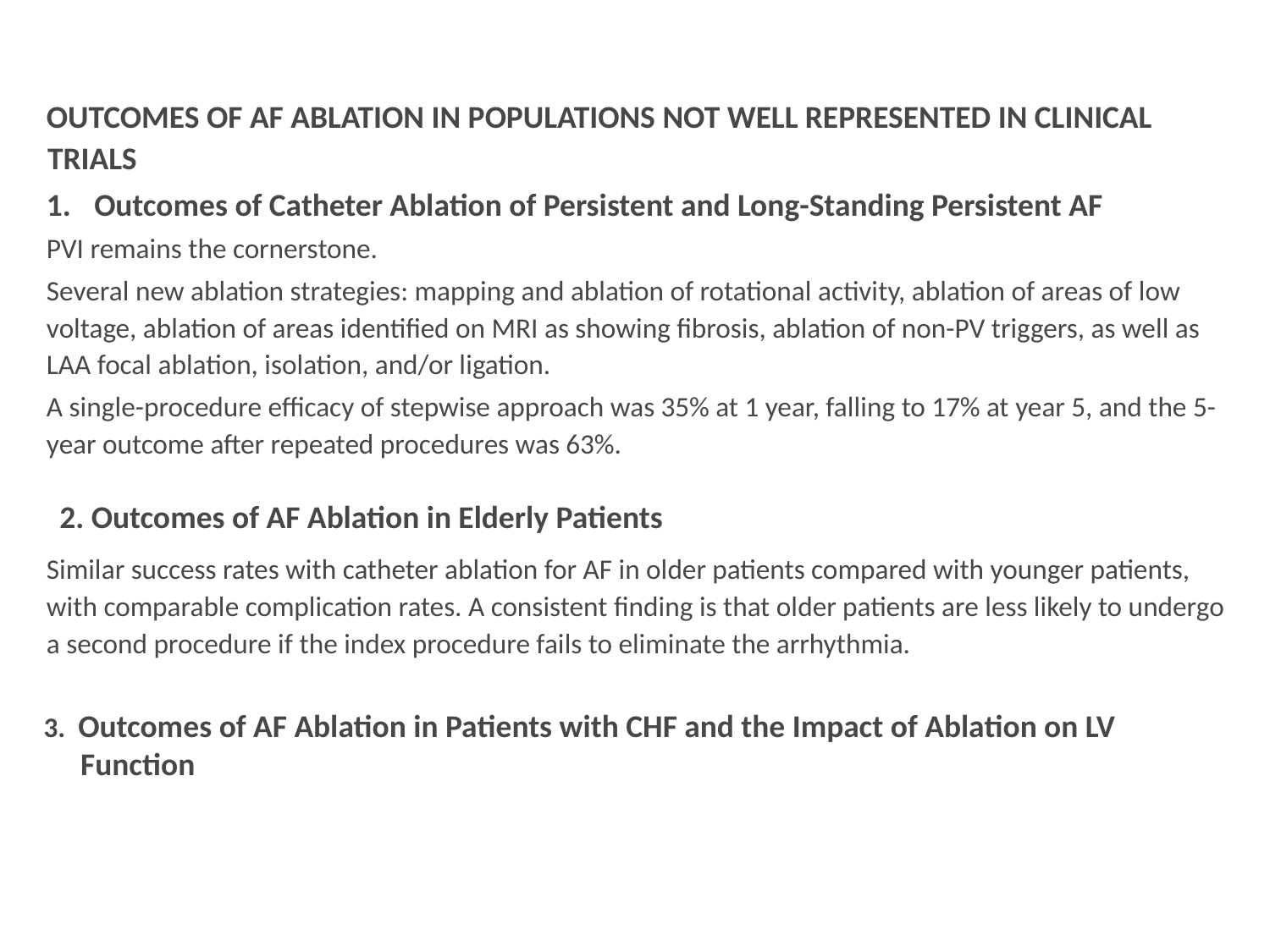

OUTCOMES OF AF ABLATION IN POPULATIONS NOT WELL REPRESENTED IN CLINICAL TRIALS
Outcomes of Catheter Ablation of Persistent and Long-Standing Persistent AF
PVI remains the cornerstone.
Several new ablation strategies: mapping and ablation of rotational activity, ablation of areas of low voltage, ablation of areas identified on MRI as showing fibrosis, ablation of non-PV triggers, as well as LAA focal ablation, isolation, and/or ligation.
A single-procedure efficacy of stepwise approach was 35% at 1 year, falling to 17% at year 5, and the 5-year outcome after repeated procedures was 63%.

Similar success rates with catheter ablation for AF in older patients compared with younger patients, with comparable complication rates. A consistent finding is that older patients are less likely to undergo a second procedure if the index procedure fails to eliminate the arrhythmia.

 3.  Outcomes of AF Ablation in Patients with CHF and the Impact of Ablation on LV
      Function

2. Outcomes of AF Ablation in Elderly Patients